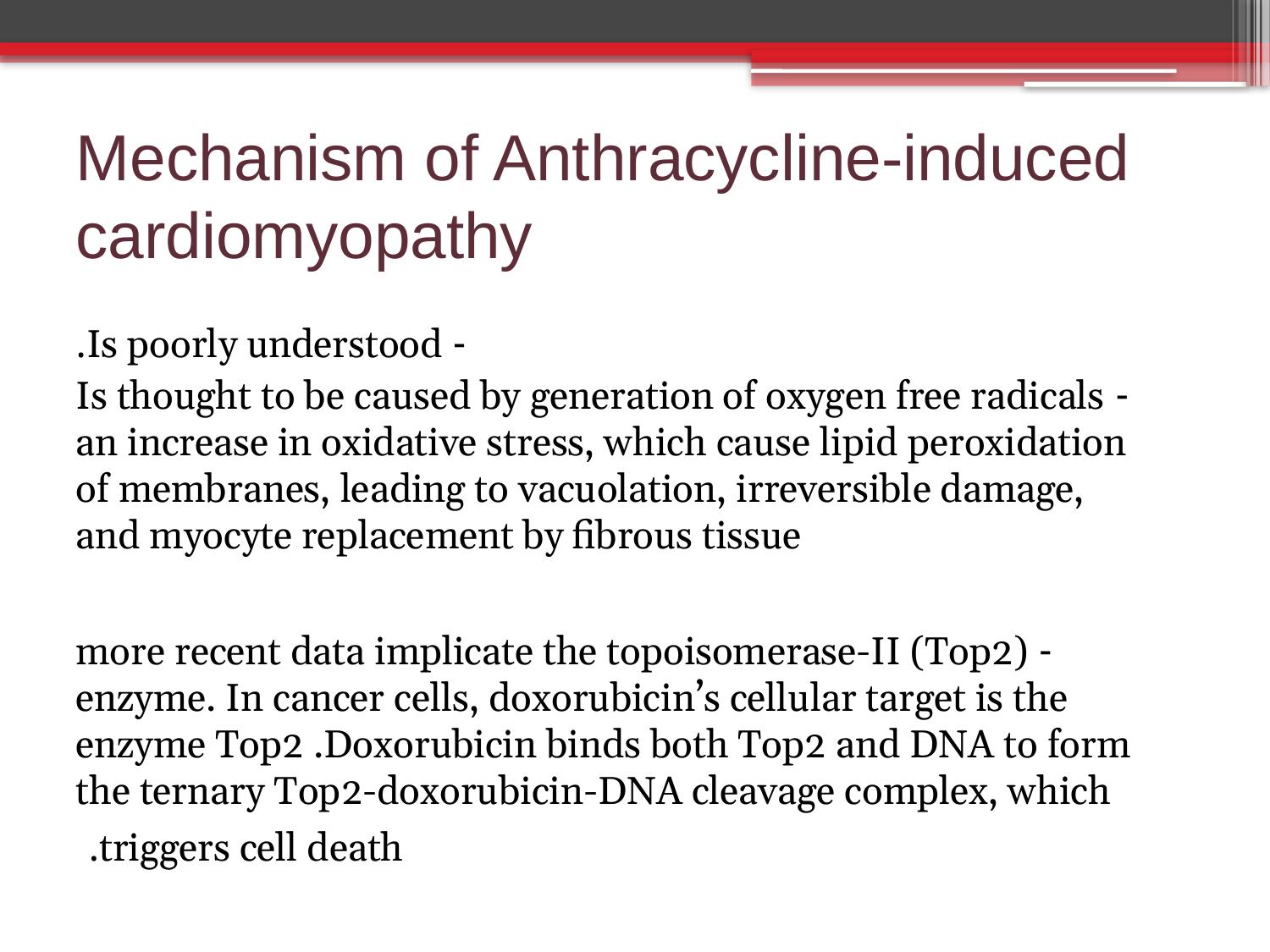

# Mechanism of Anthracycline-induced cardiomyopathy
- Is poorly understood.
- Is thought to be caused by generation of oxygen free radicals an increase in oxidative stress, which cause lipid peroxidation of membranes, leading to vacuolation, irreversible damage, and myocyte replacement by fibrous tissue

- more recent data implicate the topoisomerase-II (Top2) enzyme. In cancer cells, doxorubicin’s cellular target is the enzyme Top2 .Doxorubicin binds both Top2 and DNA to form the ternary Top2-doxorubicin-DNA cleavage complex, which triggers cell death.